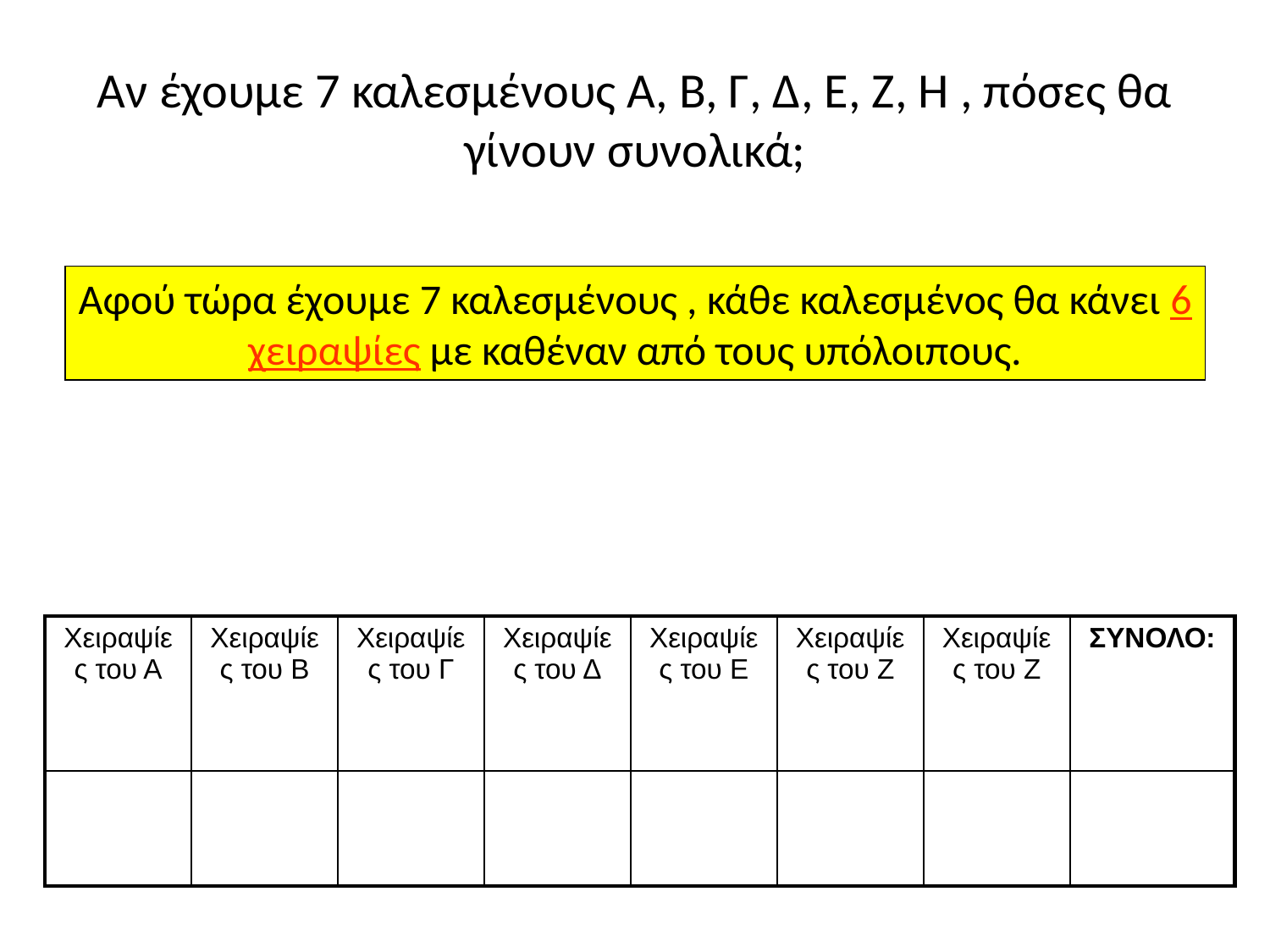

# Αν έχουμε 7 καλεσμένους Α, Β, Γ, Δ, Ε, Ζ, Η , πόσες θα γίνουν συνολικά;
Αφού τώρα έχουμε 7 καλεσμένους , κάθε καλεσμένος θα κάνει 6 χειραψίες με καθέναν από τους υπόλοιπους.
| Χειραψίες του Α | Χειραψίες του Β | Χειραψίες του Γ | Χειραψίες του Δ | Χειραψίες του Ε | Χειραψίες του Ζ | Χειραψίες του Ζ | ΣΥΝΟΛΟ: |
| --- | --- | --- | --- | --- | --- | --- | --- |
|  |  |  |  |  |  |  |  |